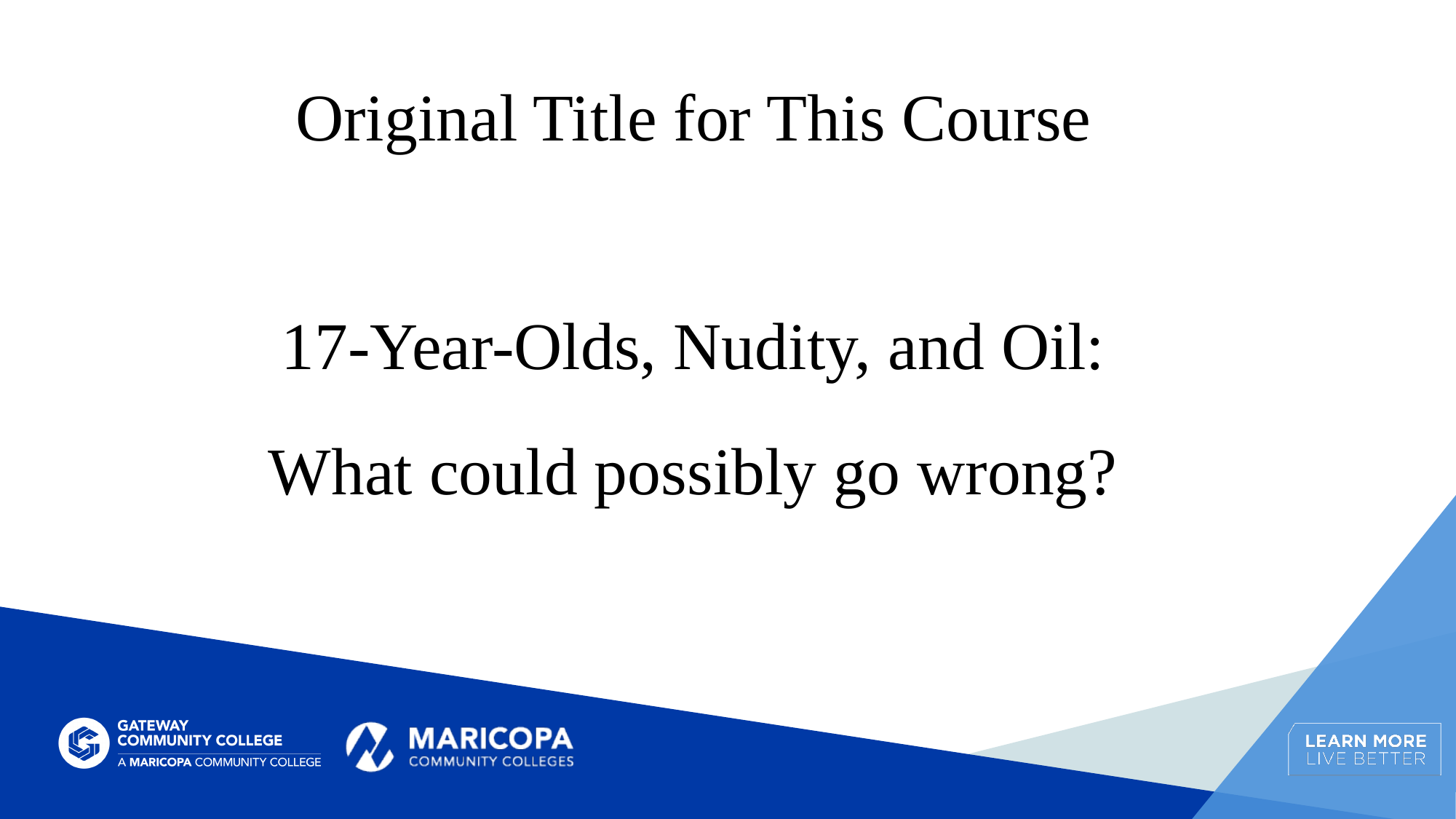

# Original Title for This Course
17-Year-Olds, Nudity, and Oil:
What could possibly go wrong?